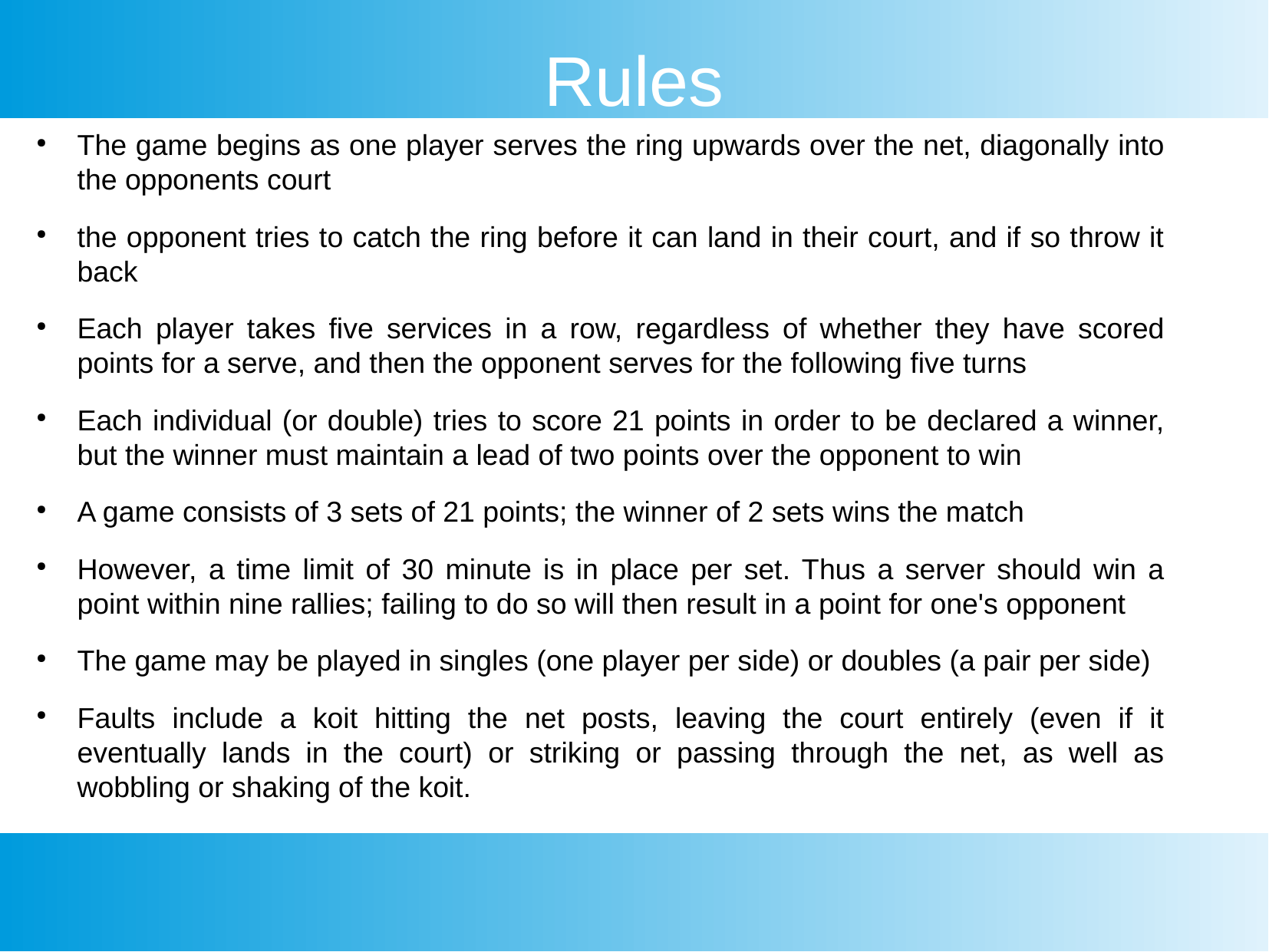

Rules
The game begins as one player serves the ring upwards over the net, diagonally into the opponents court
the opponent tries to catch the ring before it can land in their court, and if so throw it back
Each player takes five services in a row, regardless of whether they have scored points for a serve, and then the opponent serves for the following five turns
Each individual (or double) tries to score 21 points in order to be declared a winner, but the winner must maintain a lead of two points over the opponent to win
A game consists of 3 sets of 21 points; the winner of 2 sets wins the match
However, a time limit of 30 minute is in place per set. Thus a server should win a point within nine rallies; failing to do so will then result in a point for one's opponent
The game may be played in singles (one player per side) or doubles (a pair per side)
Faults include a koit hitting the net posts, leaving the court entirely (even if it eventually lands in the court) or striking or passing through the net, as well as wobbling or shaking of the koit.